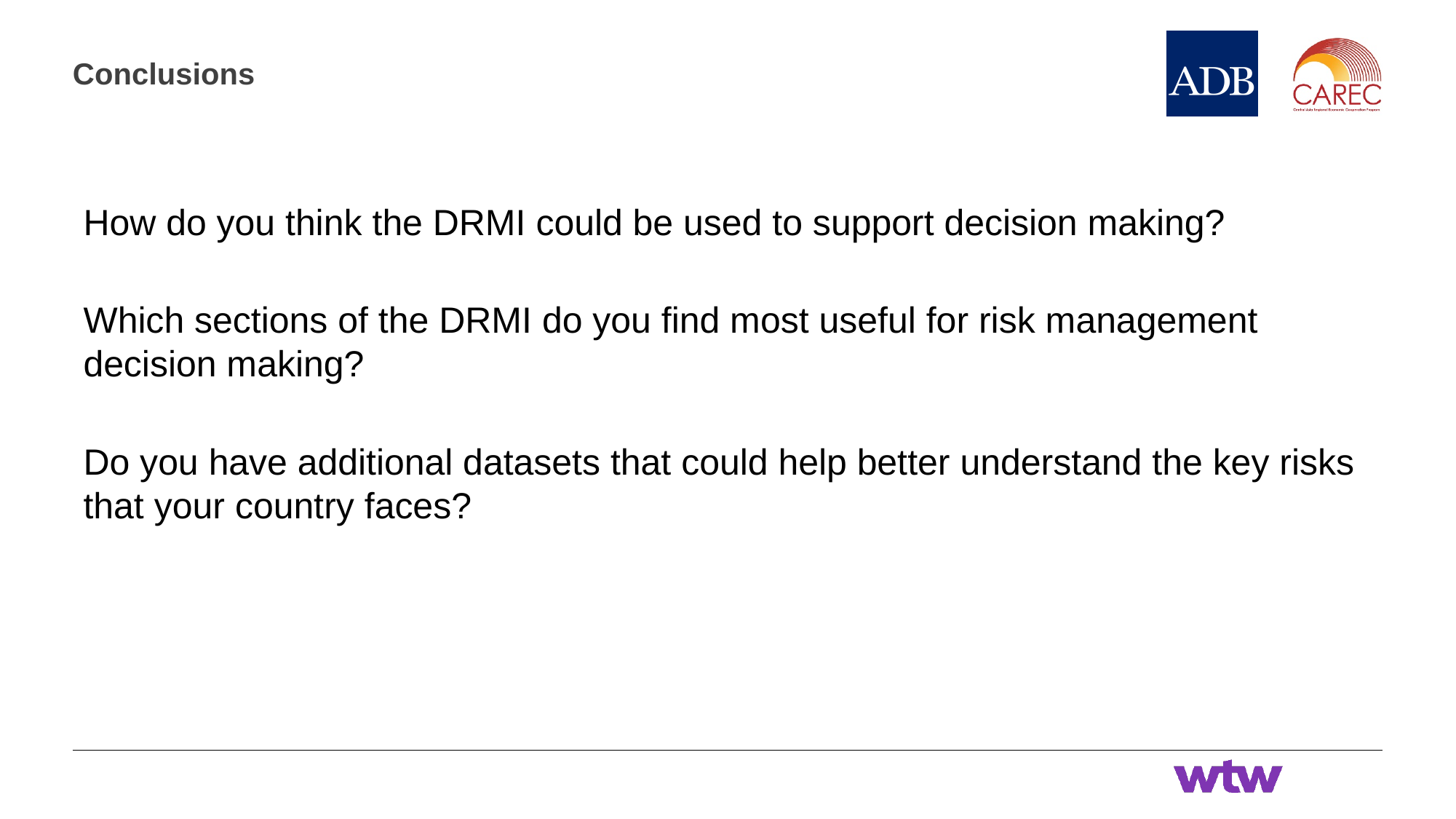

# Conclusions
How do you think the DRMI could be used to support decision making?

Which sections of the DRMI do you find most useful for risk management decision making?

Do you have additional datasets that could help better understand the key risks that your country faces?